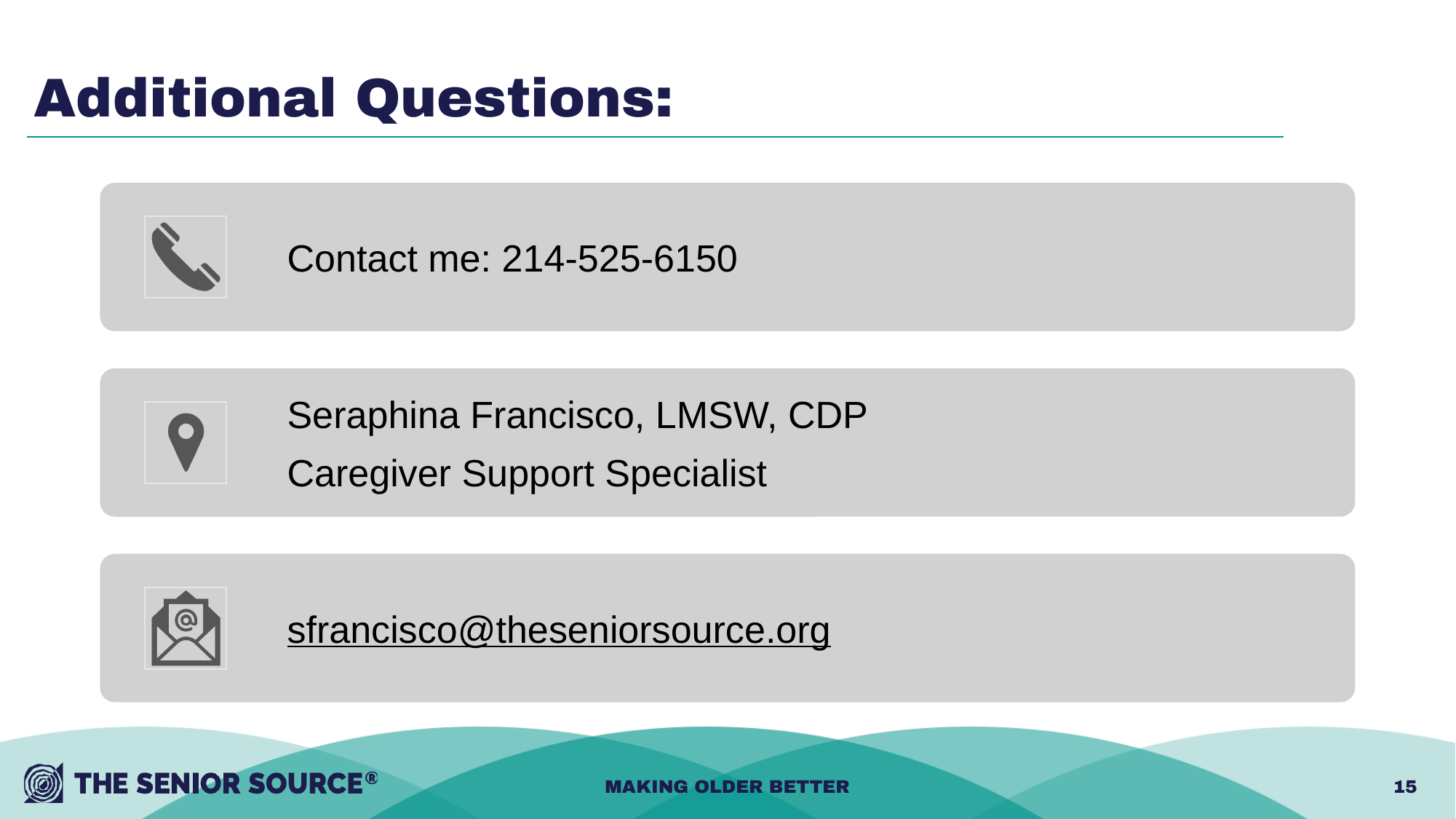

# Additional Questions:
Contact me: 214-525-6150
Seraphina Francisco, LMSW, CDP
Caregiver Support Specialist
sfrancisco@theseniorsource.org
MAKING OLDER BETTER
15